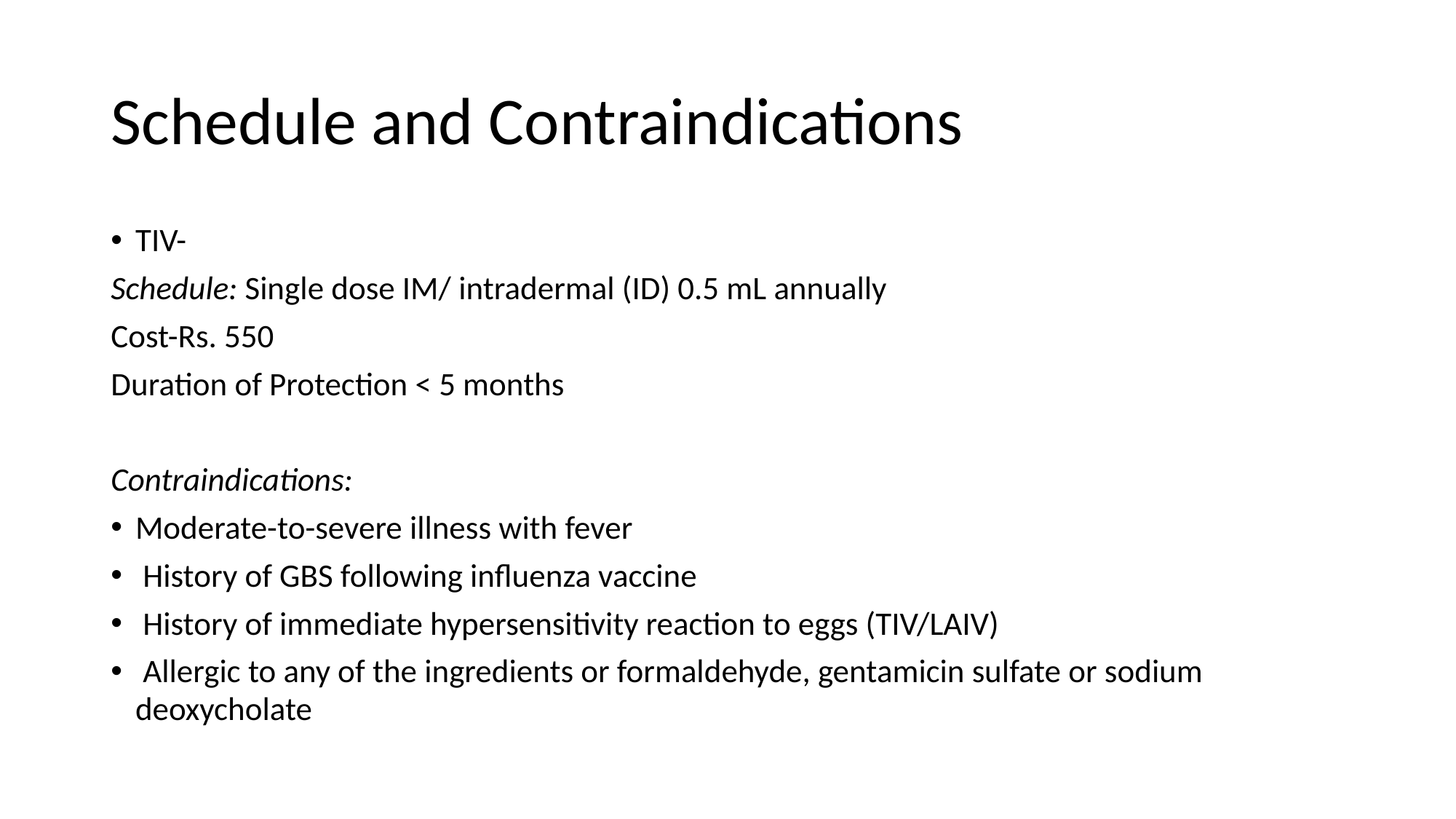

# Schedule and Contraindications
TIV-
Schedule: Single dose IM/ intradermal (ID) 0.5 mL annually
Cost-Rs. 550
Duration of Protection < 5 months

Contraindications:
Moderate-to-severe illness with fever
 History of GBS following influenza vaccine
 History of immediate hypersensitivity reaction to eggs (TIV/LAIV)
 Allergic to any of the ingredients or formaldehyde, gentamicin sulfate or sodium deoxycholate